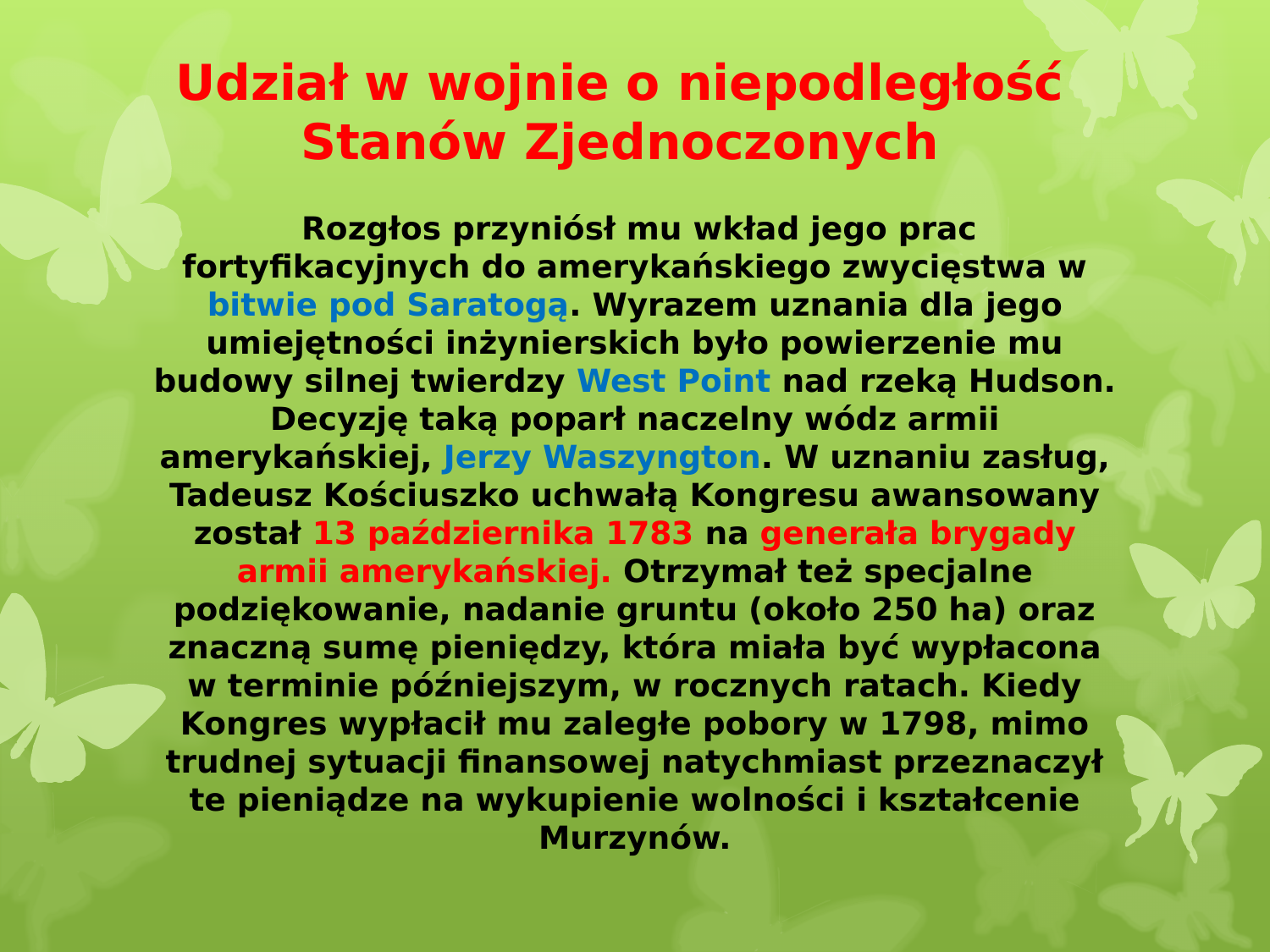

# Udział w wojnie o niepodległość Stanów Zjednoczonych
 Rozgłos przyniósł mu wkład jego prac fortyfikacyjnych do amerykańskiego zwycięstwa w bitwie pod Saratogą. Wyrazem uznania dla jego umiejętności inżynierskich było powierzenie mu budowy silnej twierdzy West Point nad rzeką Hudson. Decyzję taką poparł naczelny wódz armii amerykańskiej, Jerzy Waszyngton. W uznaniu zasług, Tadeusz Kościuszko uchwałą Kongresu awansowany został 13 października 1783 na generała brygady armii amerykańskiej. Otrzymał też specjalne podziękowanie, nadanie gruntu (około 250 ha) oraz znaczną sumę pieniędzy, która miała być wypłacona w terminie późniejszym, w rocznych ratach. Kiedy Kongres wypłacił mu zaległe pobory w 1798, mimo trudnej sytuacji finansowej natychmiast przeznaczył te pieniądze na wykupienie wolności i kształcenie Murzynów.